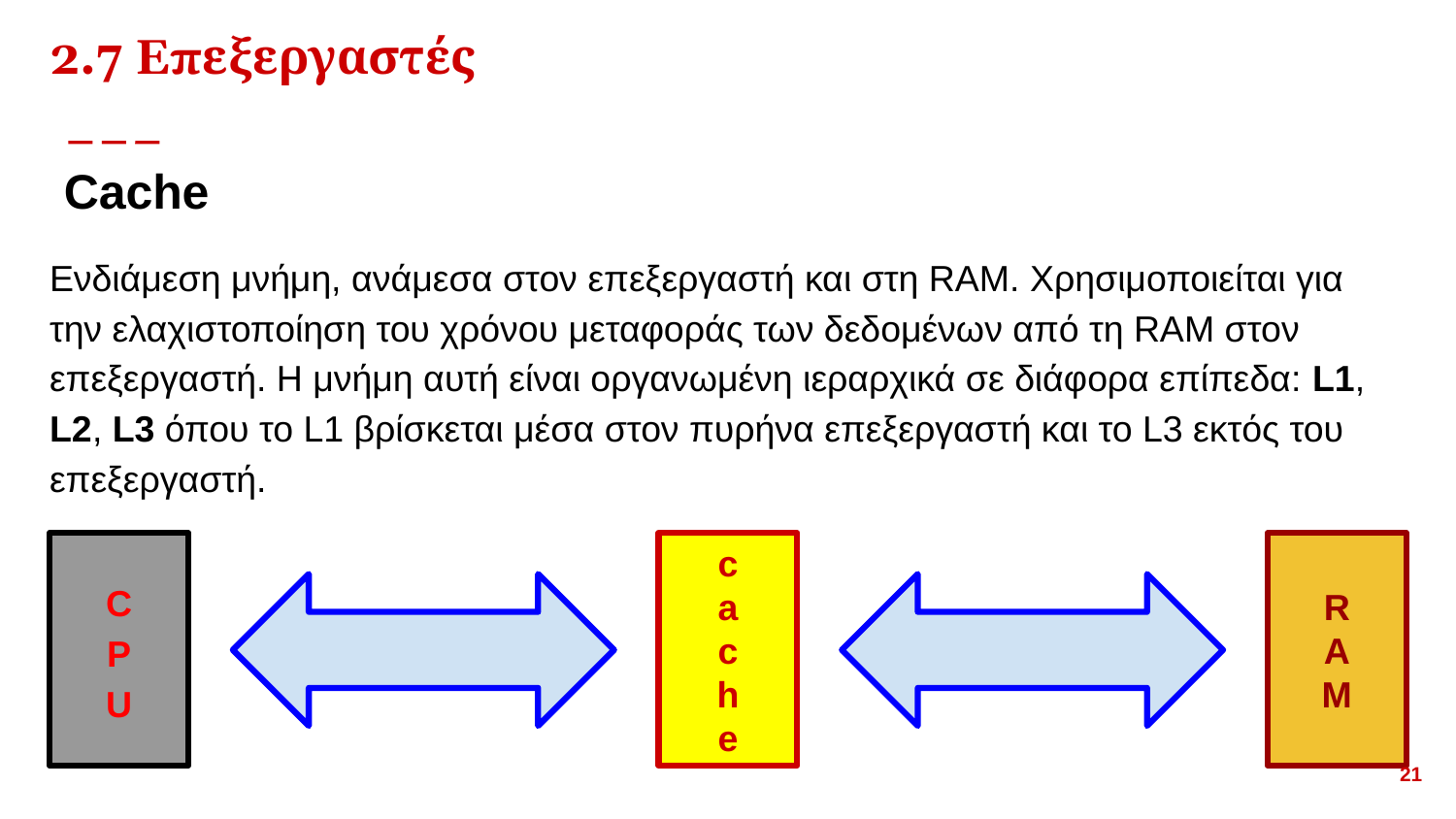

# 2.7 Επεξεργαστές
Cache
Ενδιάμεση μνήμη, ανάμεσα στον επεξεργαστή και στη RAM. Χρησιμοποιείται για την ελαχιστοποίηση του χρόνου μεταφοράς των δεδομένων από τη RAM στον επεξεργαστή. Η μνήμη αυτή είναι οργανωμένη ιεραρχικά σε διάφορα επίπεδα: L1, L2, L3 όπου το L1 βρίσκεται μέσα στον πυρήνα επεξεργαστή και το L3 εκτός του επεξεργαστή.
C
P
U
c
a
c
h
e
R
A
M

21